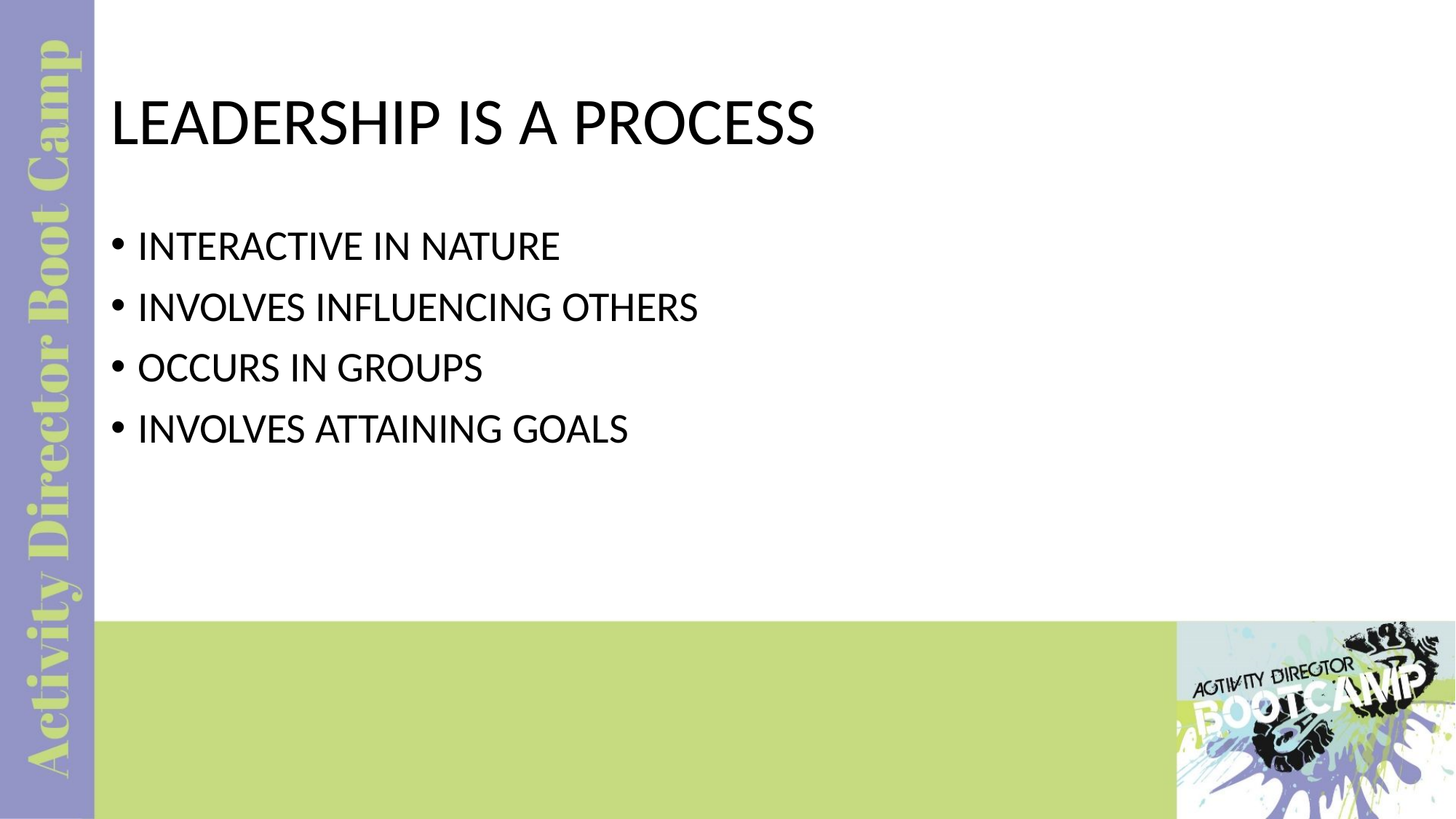

# LEADERSHIP IS A PROCESS
INTERACTIVE IN NATURE
INVOLVES INFLUENCING OTHERS
OCCURS IN GROUPS
INVOLVES ATTAINING GOALS